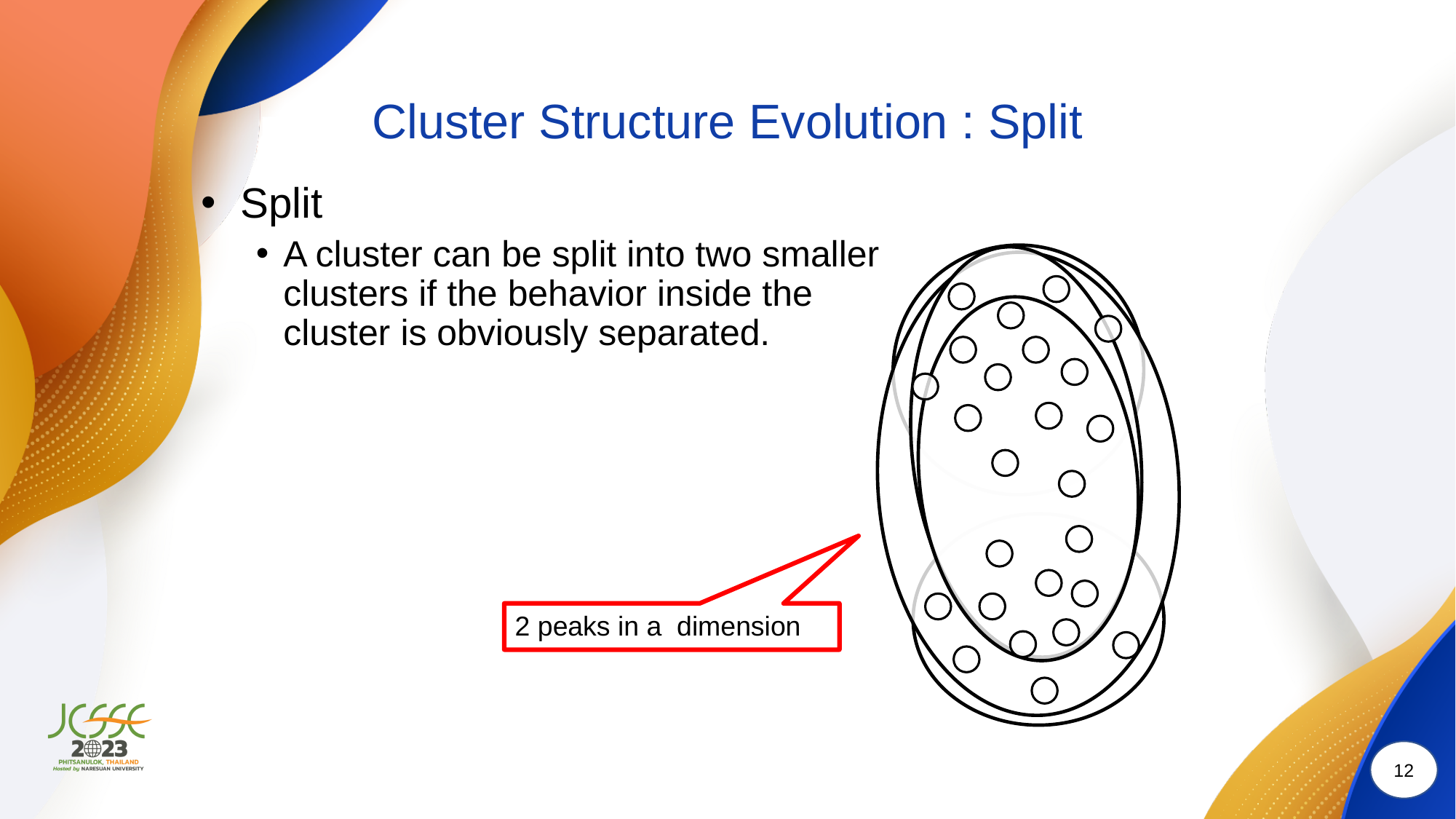

# Cluster Structure Evolution : Split
 Split
A cluster can be split into two smaller clusters if the behavior inside the cluster is obviously separated.

2 peaks in a  dimension